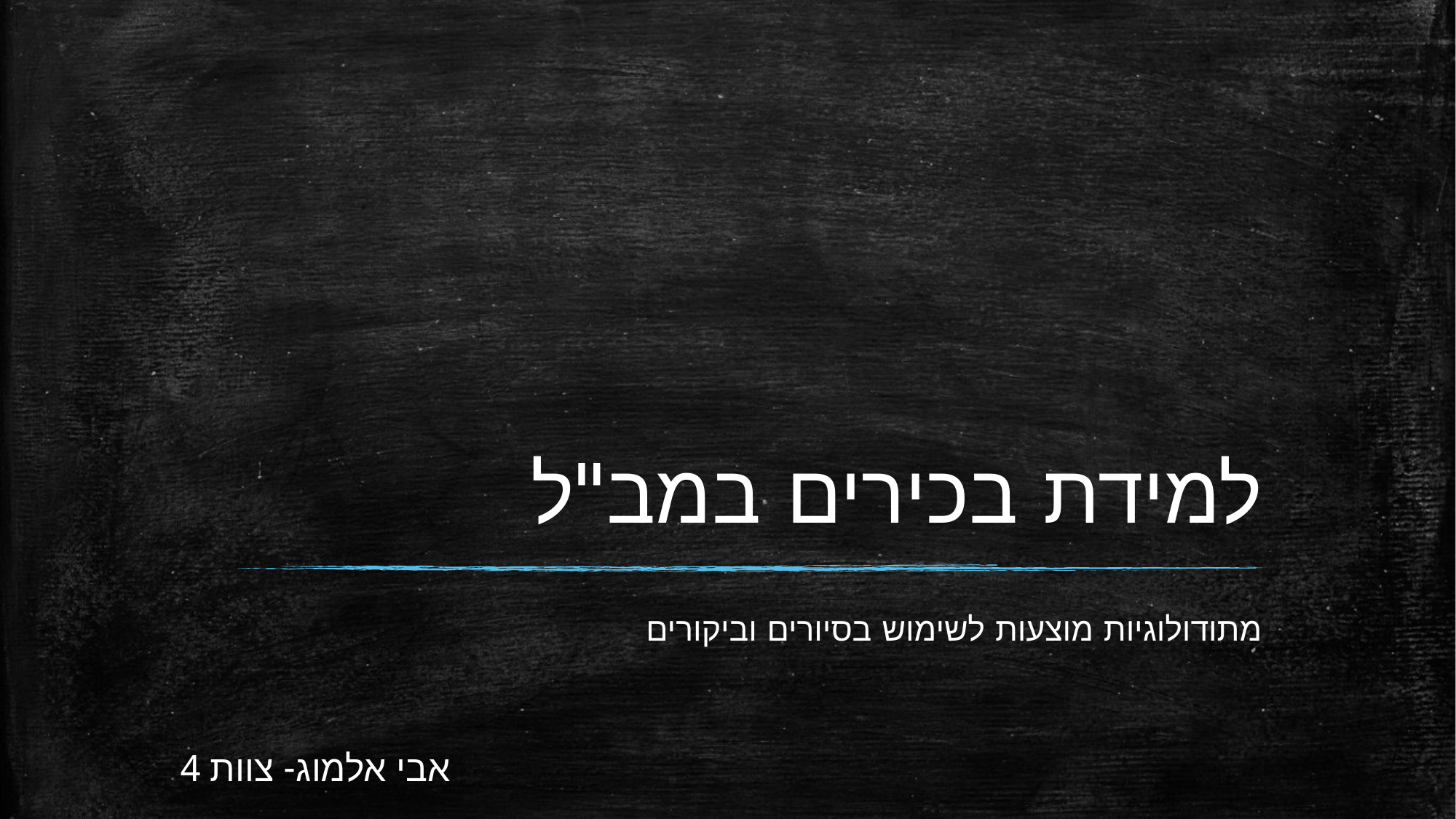

# למידת בכירים במב"ל
מתודולוגיות מוצעות לשימוש בסיורים וביקורים
אבי אלמוג- צוות 4